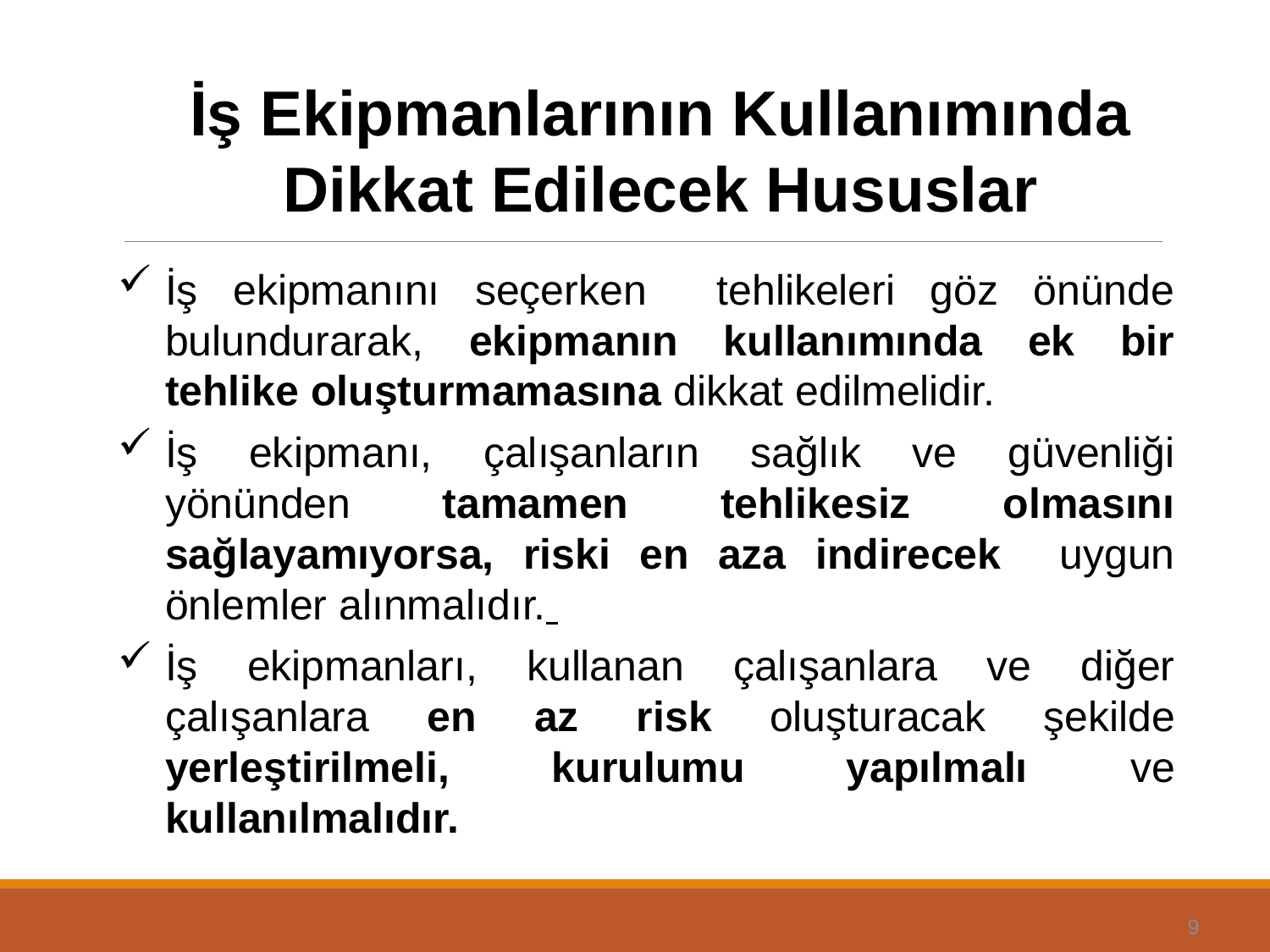

İş Ekipmanlarının Kullanımında
Dikkat Edilecek Hususlar
İş ekipmanını seçerken  tehlikeleri göz önünde bulundurarak, ekipmanın kullanımında ek bir tehlike oluşturmamasına dikkat edilmelidir.
İş ekipmanı, çalışanların sağlık ve güvenliği yönünden tamamen tehlikesiz olmasını sağlayamıyorsa, riski en aza indirecek  uygun önlemler alınmalıdır.
İş ekipmanları, kullanan çalışanlara ve diğer çalışanlara en az risk oluşturacak şekilde yerleştirilmeli, kurulumu yapılmalı ve kullanılmalıdır.
9